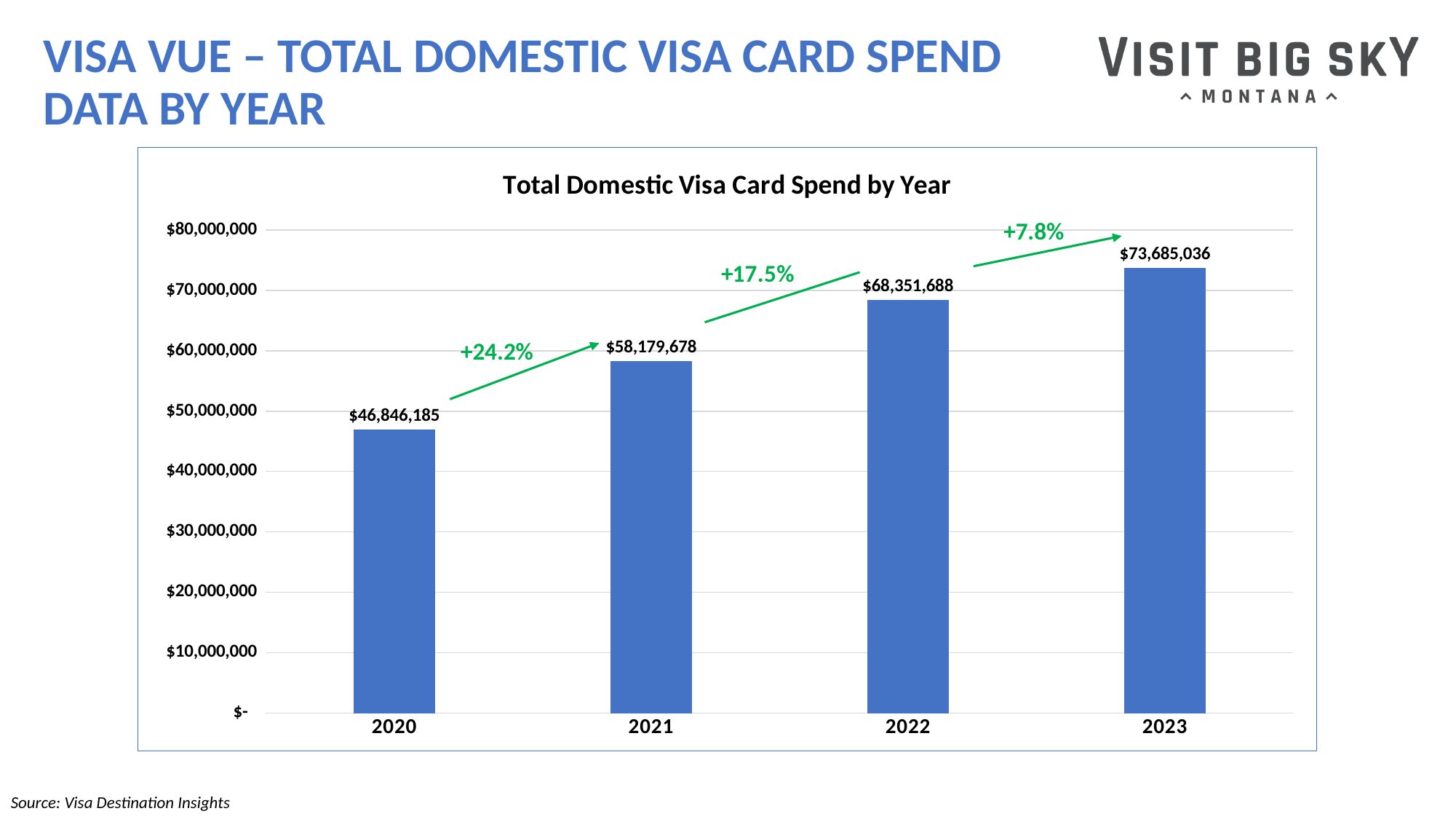

# VISA VUE – TOTAL DOMESTIC VISA CARD SPEND DATA BY YEAR

### Chart: Total Domestic Visa Card Spend by Year

| Category | Annual Total |
|---|---|
| 2020 | 46846185.0 |
| 2021 | 58179678.0 |
| 2022 | 68351688.0 |
| 2023 | 73685036.0 |
+7.8%
+24.2%
Source: Visa Destination Insights